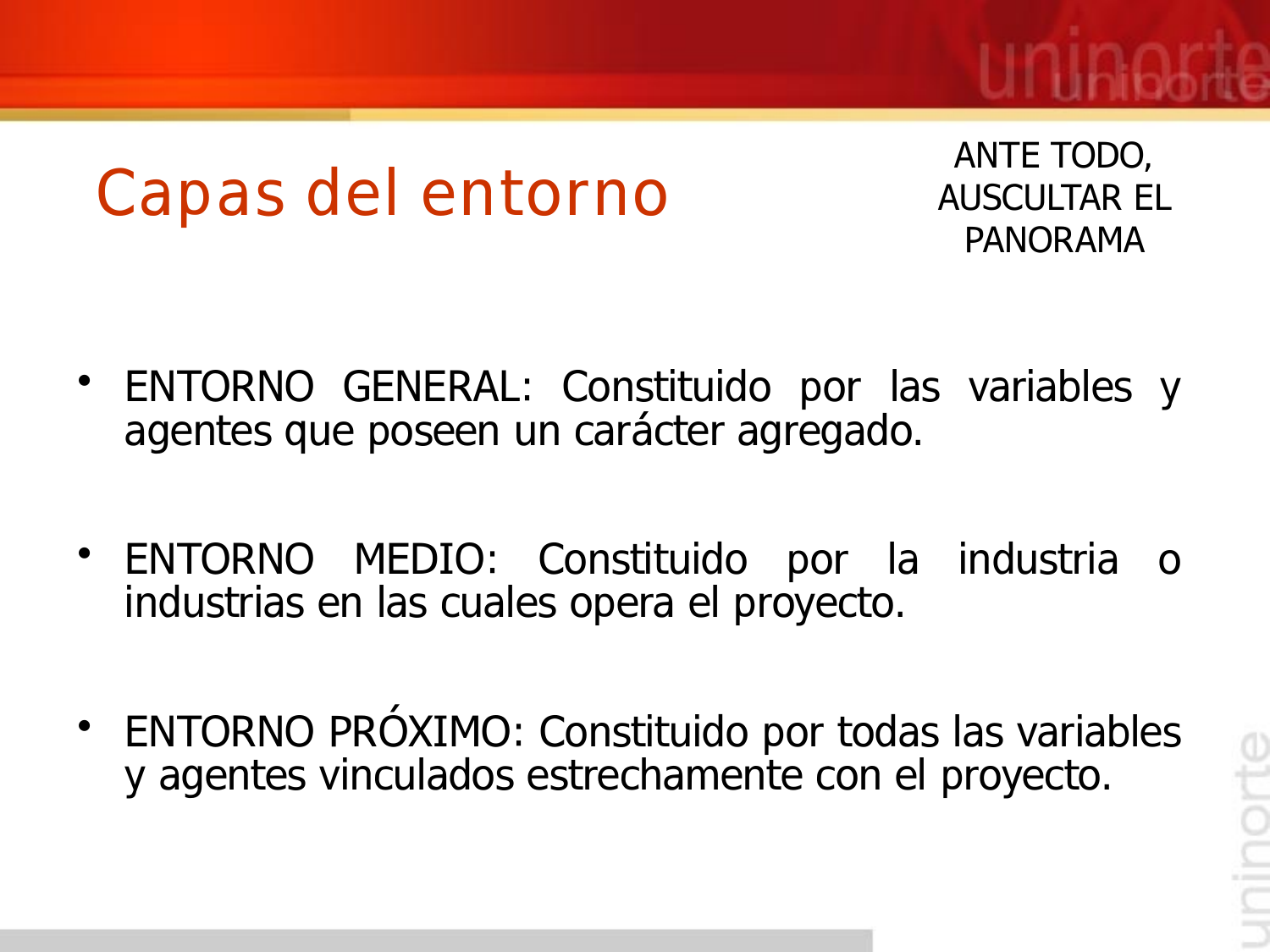

# ANTE TODO, AUSCULTAR EL PANORAMA
Capas del entorno
ENTORNO GENERAL: Constituido por las variables y agentes que poseen un carácter agregado.

ENTORNO MEDIO: Constituido por la industria o industrias en las cuales opera el proyecto.

ENTORNO PRÓXIMO: Constituido por todas las variables y agentes vinculados estrechamente con el proyecto.